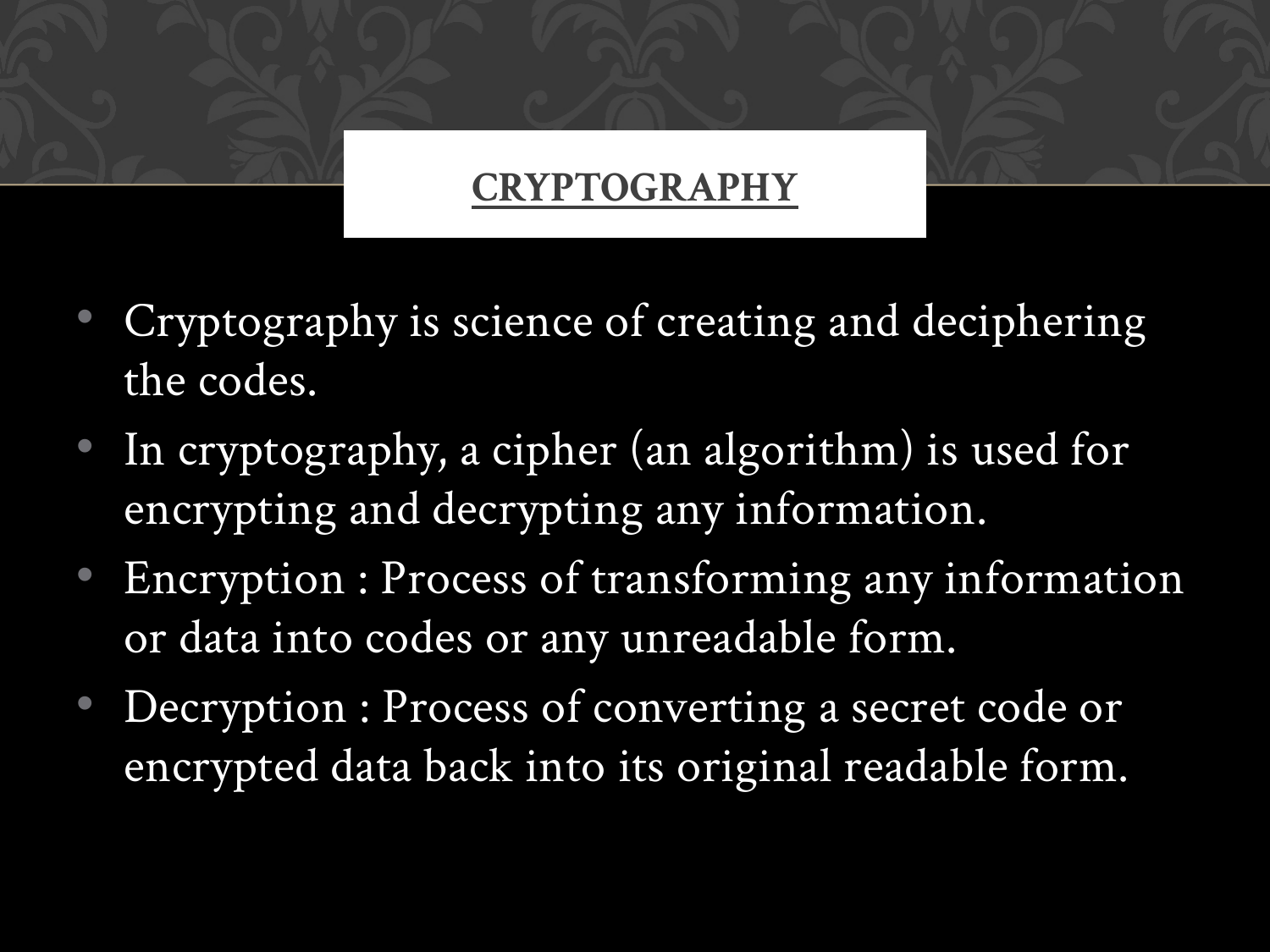

# CRYPTOGRAPHY
Cryptography is science of creating and deciphering the codes.
In cryptography, a cipher (an algorithm) is used for encrypting and decrypting any information.
Encryption : Process of transforming any information or data into codes or any unreadable form.
Decryption : Process of converting a secret code or encrypted data back into its original readable form.